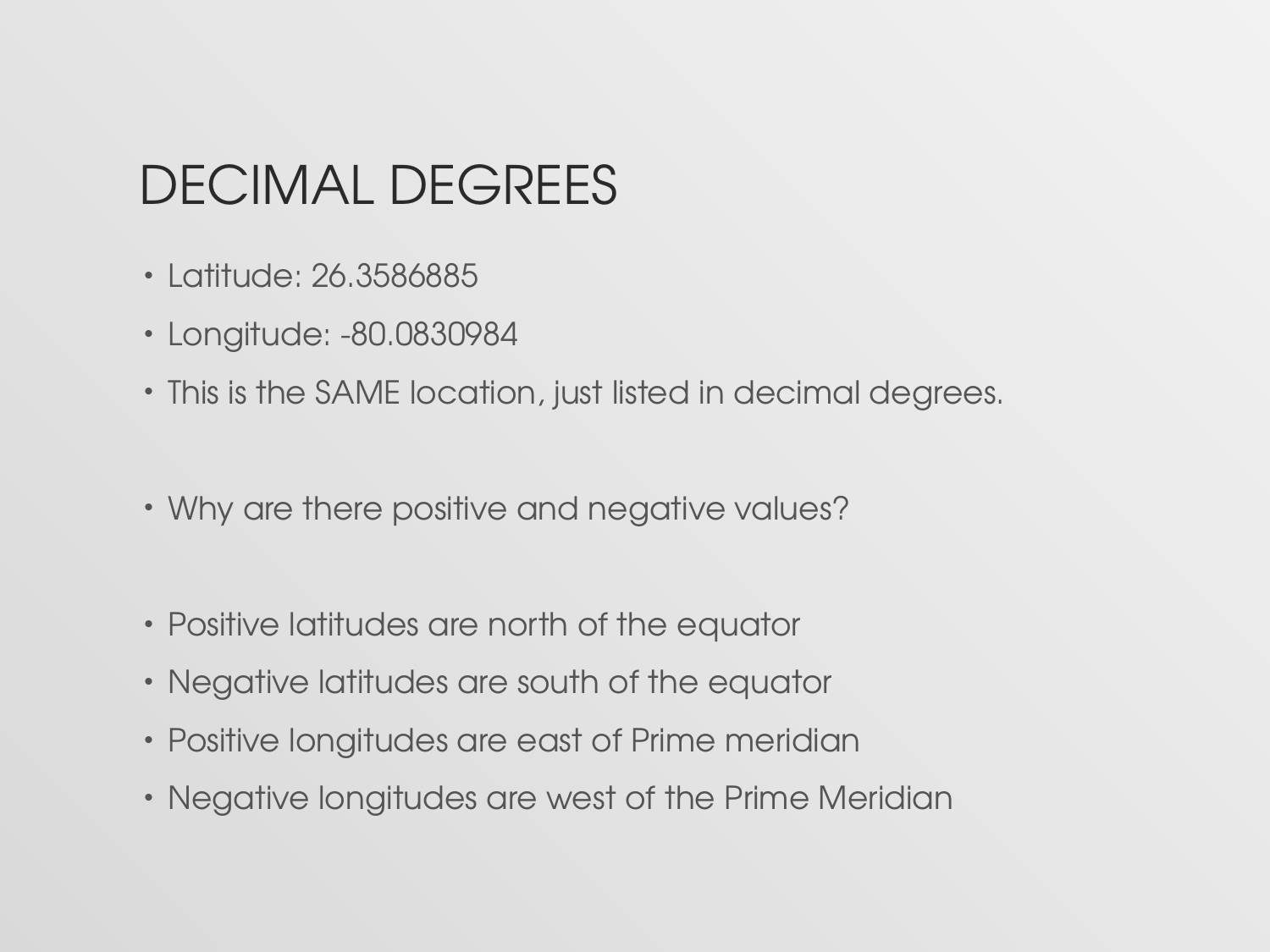

# Decimal Degrees
Latitude: 26.3586885
Longitude: -80.0830984
This is the SAME location, just listed in decimal degrees.

Why are there positive and negative values?

Positive latitudes are north of the equator
Negative latitudes are south of the equator
Positive longitudes are east of Prime meridian
Negative longitudes are west of the Prime Meridian